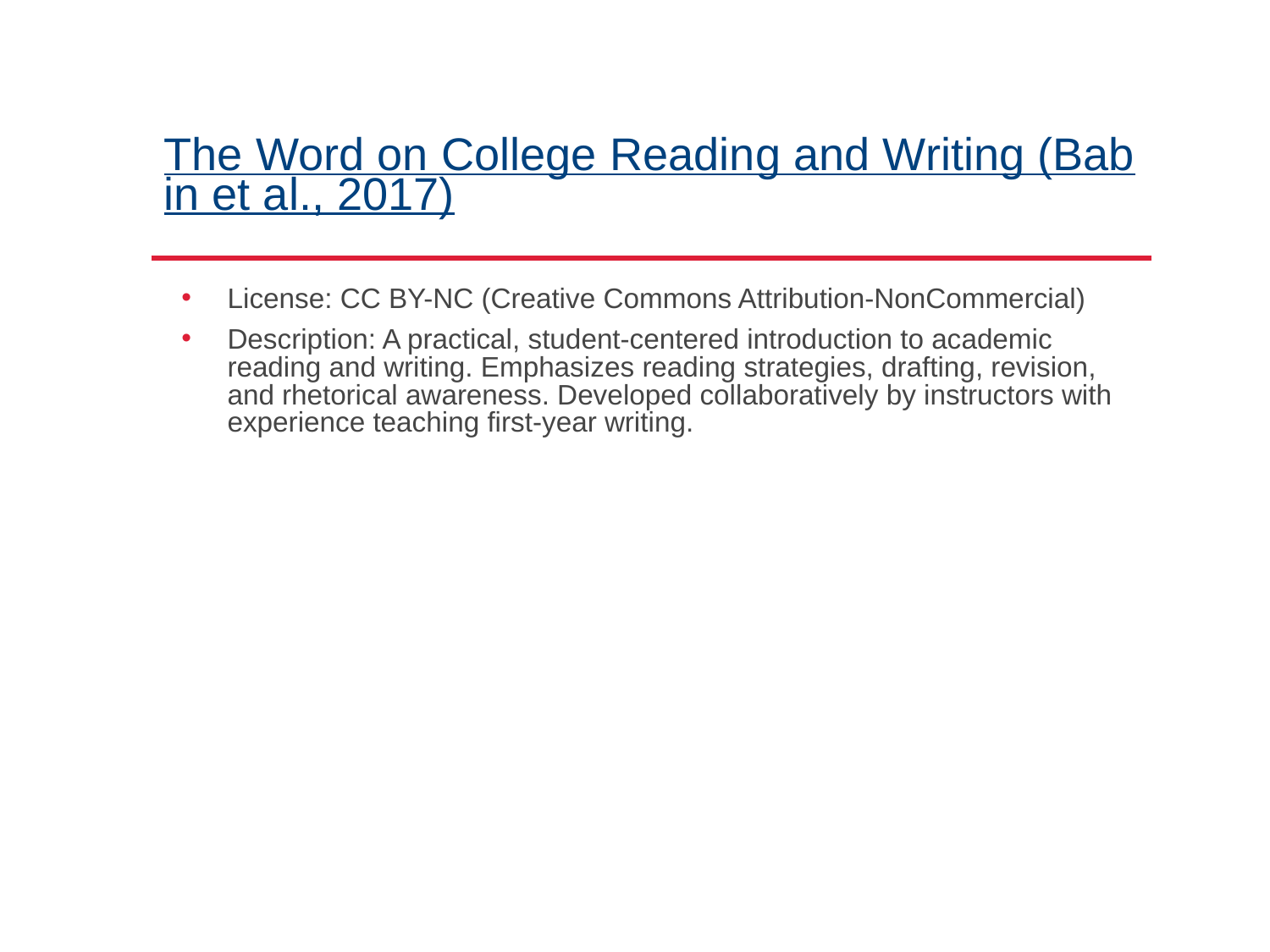

# The Word on College Reading and Writing (Babin et al., 2017)
License: CC BY-NC (Creative Commons Attribution-NonCommercial)
Description: A practical, student-centered introduction to academic reading and writing. Emphasizes reading strategies, drafting, revision, and rhetorical awareness. Developed collaboratively by instructors with experience teaching first-year writing.